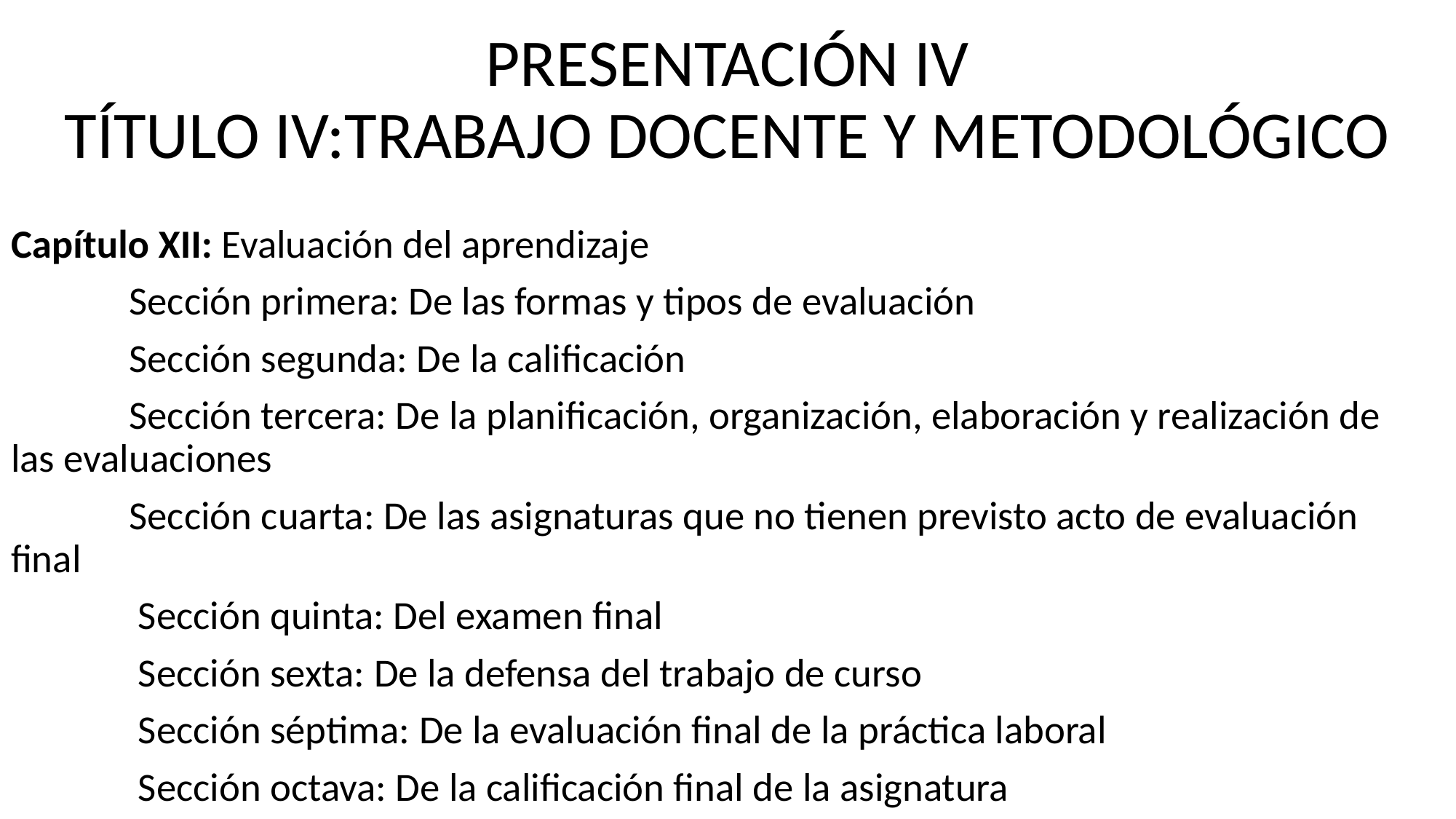

# PRESENTACIÓN IV TÍTULO IV:TRABAJO DOCENTE Y METODOLÓGICO
Capítulo XII: Evaluación del aprendizaje
             Sección primera: De las formas y tipos de evaluación
             Sección segunda: De la calificación
             Sección tercera: De la planificación, organización, elaboración y realización de las evaluaciones
             Sección cuarta: De las asignaturas que no tienen previsto acto de evaluación final
              Sección quinta: Del examen final
              Sección sexta: De la defensa del trabajo de curso
              Sección séptima: De la evaluación final de la práctica laboral
              Sección octava: De la calificación final de la asignatura